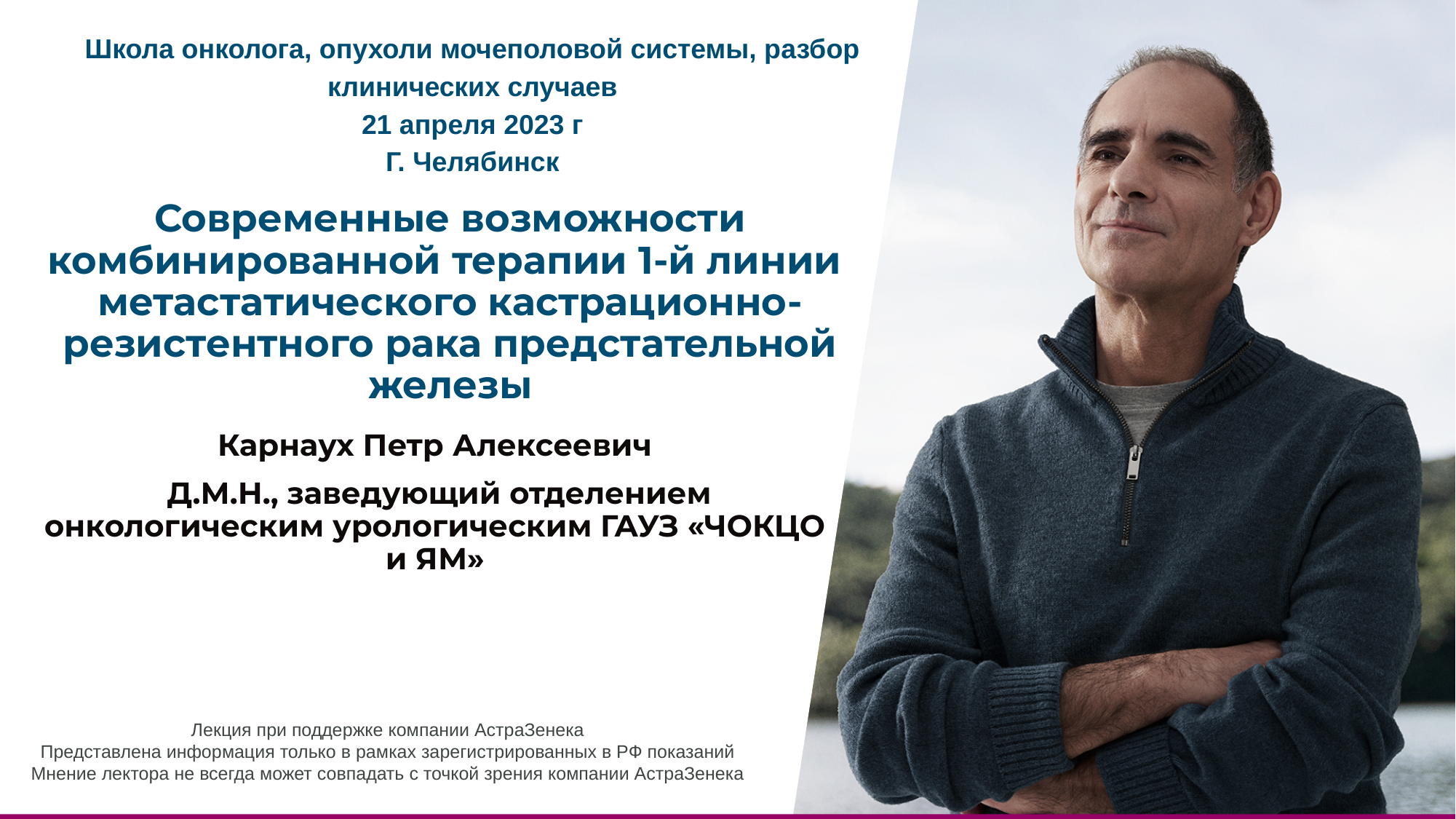

Школа онколога, опухоли мочеполовой системы, разбор клинических случаев
21 апреля 2023 г
Г. Челябинск
Современные возможности комбинированной терапии 1-й линии  метастатического кастрационно-резистентного рака предстательной железы
Карнаух Петр Алексеевич
 Д.М.Н., заведующий отделением онкологическим урологическим ГАУЗ «ЧОКЦО и ЯМ»

Лекция при поддержке компании АстраЗенека
Представлена информация только в рамках зарегистрированных в РФ показаний
Мнение лектора не всегда может совпадать с точкой зрения компании АстраЗенека